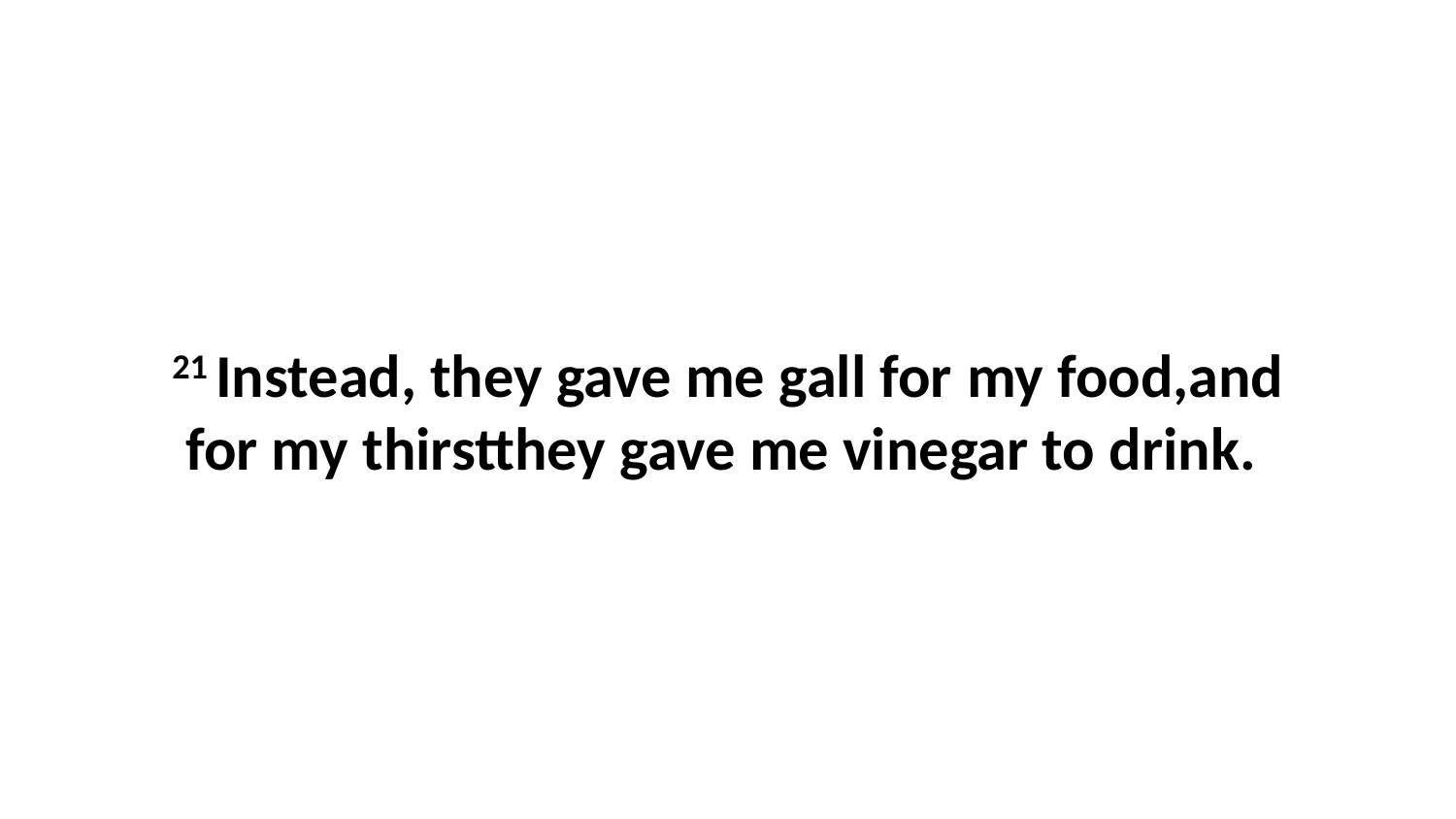

21 Instead, they gave me gall for my food,and for my thirstthey gave me vinegar to drink.